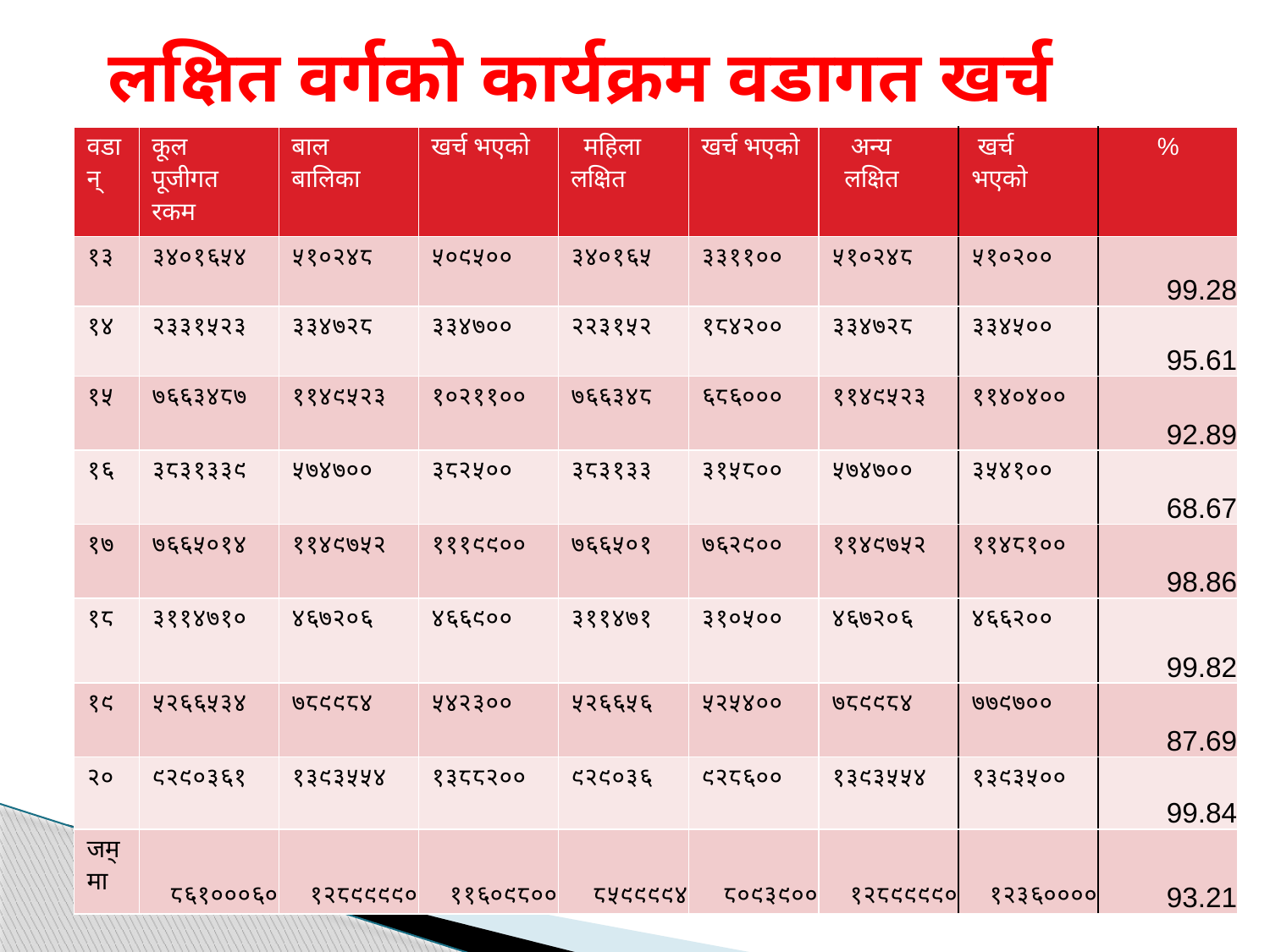

# लक्षित वर्गको कार्यक्रम वडागत खर्च

| वडा न् | कूल पूजीगत रकम | बाल बालिका | खर्च भएको | महिला लक्षित | खर्च भएको | अन्य लक्षित | खर्च भएको | % |
| --- | --- | --- | --- | --- | --- | --- | --- | --- |
| १३ | ३४०१६५४ | ५१०२४८ | ५०९५०० | ३४०१६५ | ३३११०० | ५१०२४८ | ५१०२०० | 99.28 |
| १४ | २३३१५२३ | ३३४७२८ | ३३४७०० | २२३१५२ | १८४२०० | ३३४७२८ | ३३४५०० | 95.61 |
| १५ | ७६६३४८७ | ११४९५२३ | १०२११०० | ७६६३४८ | ६८६००० | ११४९५२३ | ११४०४०० | 92.89 |
| १६ | ३८३१३३९ | ५७४७०० | ३८२५०० | ३८३१३३ | ३१५८०० | ५७४७०० | ३५४१०० | 68.67 |
| १७ | ७६६५०१४ | ११४९७५२ | १११९९०० | ७६६५०१ | ७६२९०० | ११४९७५२ | ११४८१०० | 98.86 |
| १८ | ३११४७१० | ४६७२०६ | ४६६९०० | ३११४७१ | ३१०५०० | ४६७२०६ | ४६६२०० | 99.82 |
| १९ | ५२६६५३४ | ७८९९८४ | ५४२३०० | ५२६६५६ | ५२५४०० | ७८९९८४ | ७७९७०० | 87.69 |
| २० | ९२९०३६१ | १३९३५५४ | १३८८२०० | ९२९०३६ | ९२८६०० | १३९३५५४ | १३९३५०० | 99.84 |
| जम्मा | ८६१०००६० | १२८९९९९० | ११६०९८०० | ८५९९९९४ | ८०९३९०० | १२८९९९९० | १२३६०००० | 93.21 |